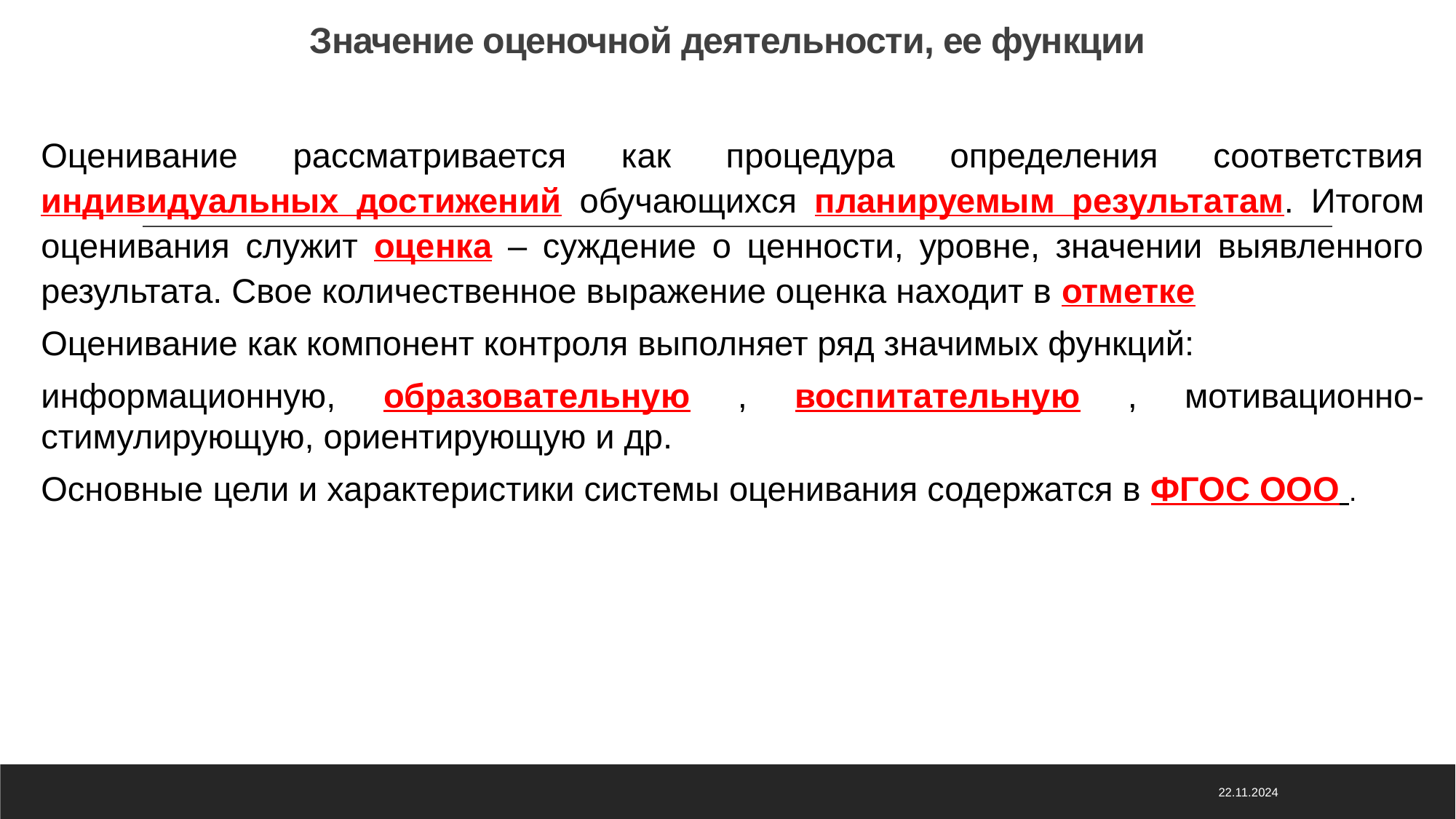

# Значение оценочной деятельности, ее функции
Оценивание рассматривается как процедура определения соответствия индивидуальных достижений обучающихся планируемым результатам. Итогом оценивания служит оценка – суждение о ценности, уровне, значении выявленного результата. Свое количественное выражение оценка находит в отметке
Оценивание как компонент контроля выполняет ряд значимых функций:
информационную, образовательную , воспитательную , мотивационно-стимулирующую, ориентирующую и др.
Основные цели и характеристики системы оценивания содержатся в ФГОС ООО .

22.11.2024